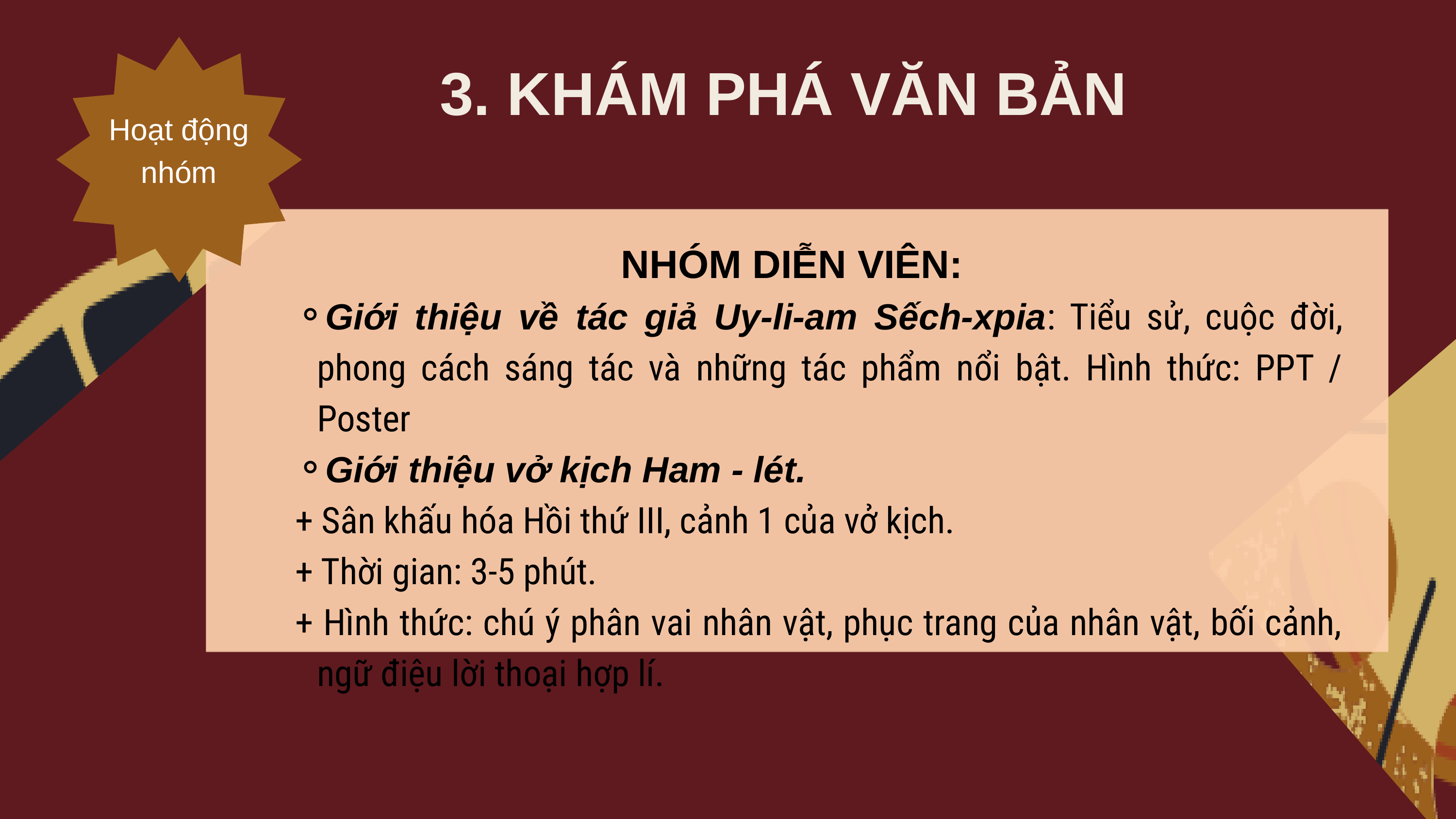

3. KHÁM PHÁ VĂN BẢN
Hoạt động nhóm

NHÓM DIỄN VIÊN:
Giới thiệu về tác giả Uy-li-am Sếch-xpia: Tiểu sử, cuộc đời, phong cách sáng tác và những tác phẩm nổi bật. Hình thức: PPT / Poster
Giới thiệu vở kịch Ham - lét.
+ Sân khấu hóa Hồi thứ III, cảnh 1 của vở kịch.
+ Thời gian: 3-5 phút.
+ Hình thức: chú ý phân vai nhân vật, phục trang của nhân vật, bối cảnh, ngữ điệu lời thoại hợp lí.